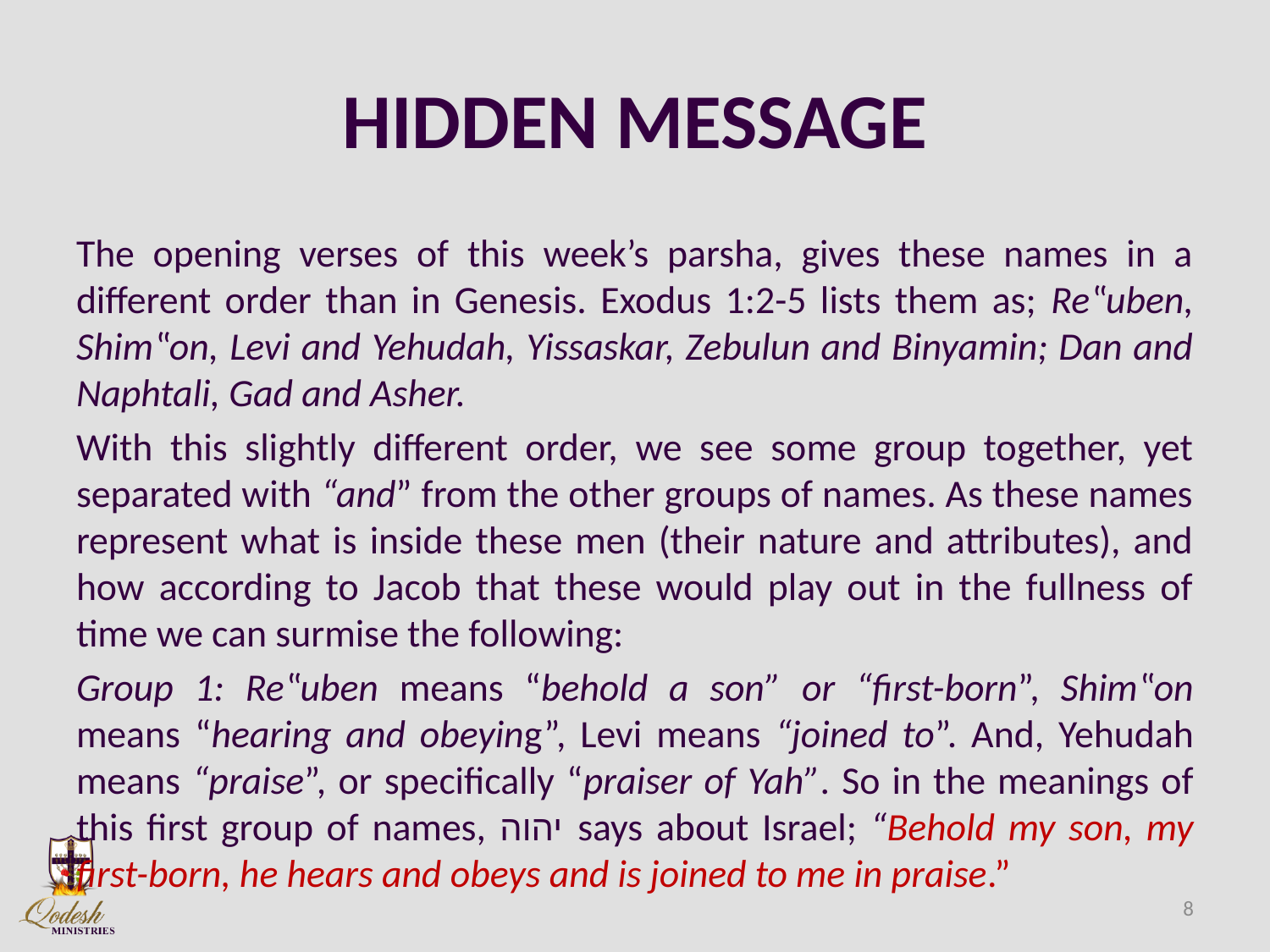

# HIDDEN MESSAGE
The opening verses of this week’s parsha, gives these names in a different order than in Genesis. Exodus 1:2-5 lists them as; Re‟uben, Shim‟on, Levi and Yehudah, Yissaskar, Zebulun and Binyamin; Dan and Naphtali, Gad and Asher.
With this slightly different order, we see some group together, yet separated with “and” from the other groups of names. As these names represent what is inside these men (their nature and attributes), and how according to Jacob that these would play out in the fullness of time we can surmise the following:
Group 1: Re‟uben means “behold a son” or “first-born”, Shim‟on means “hearing and obeying”, Levi means “joined to”. And, Yehudah means “praise”, or specifically “praiser of Yah”. So in the meanings of this first group of names, יהוה says about Israel; “Behold my son, my first-born, he hears and obeys and is joined to me in praise.”
8